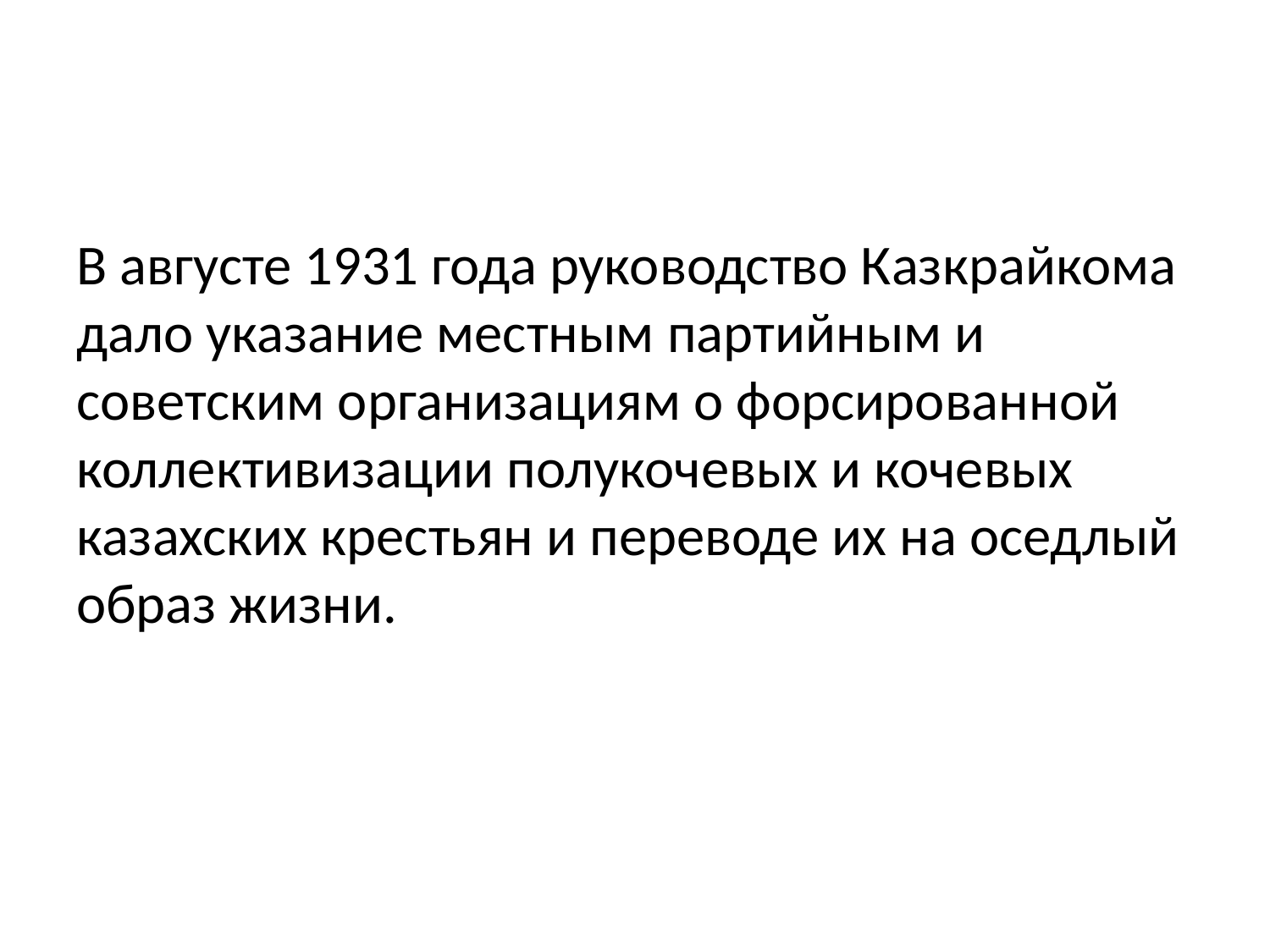

#
В августе 1931 года руководство Казкрайкома дало указание местным партийным и советским организациям о форсированной коллективизации полукочевых и кочевых казахских крестьян и переводе их на оседлый образ жизни.